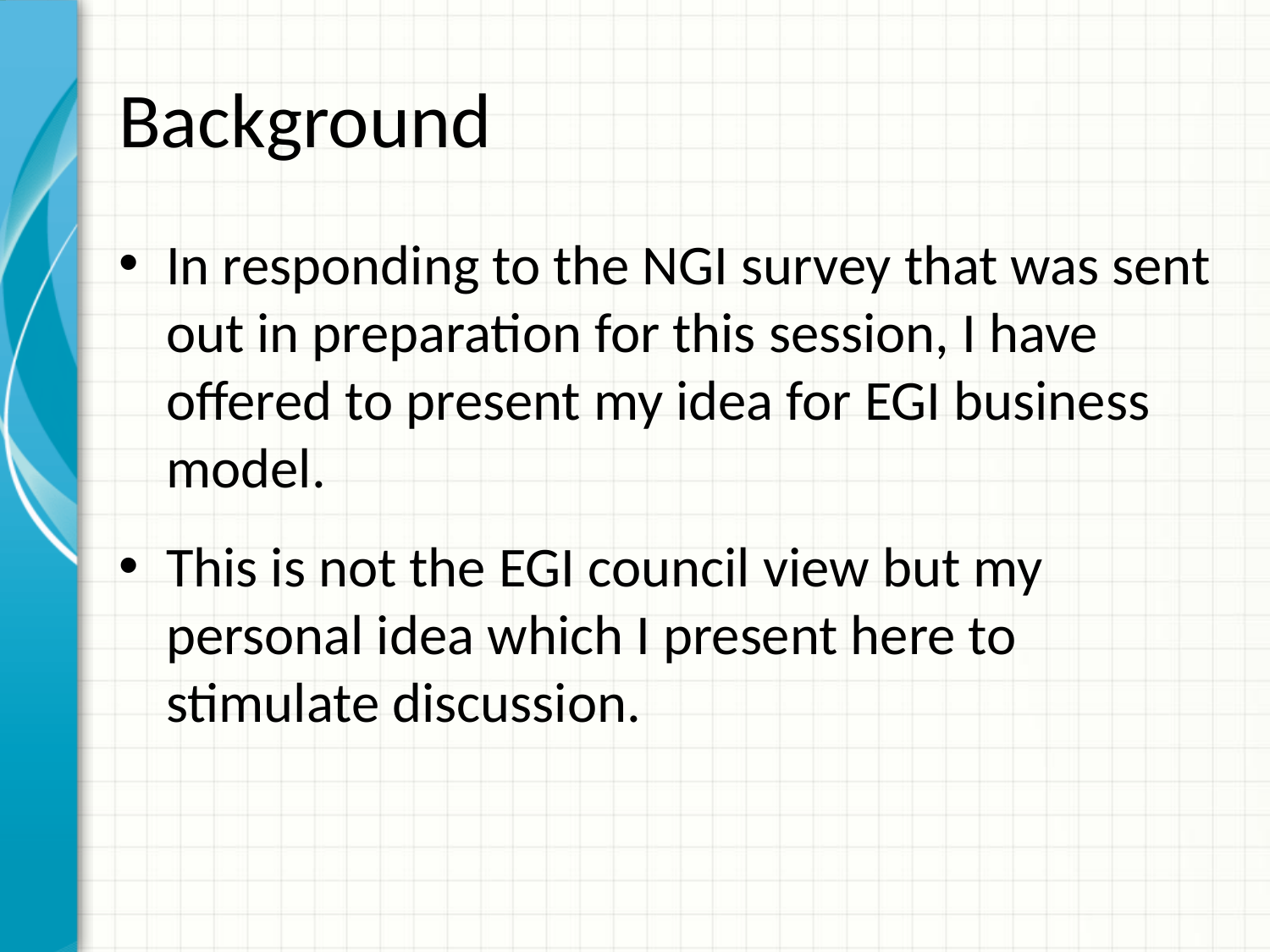

# Background
In responding to the NGI survey that was sent out in preparation for this session, I have offered to present my idea for EGI business model.
This is not the EGI council view but my personal idea which I present here to stimulate discussion.